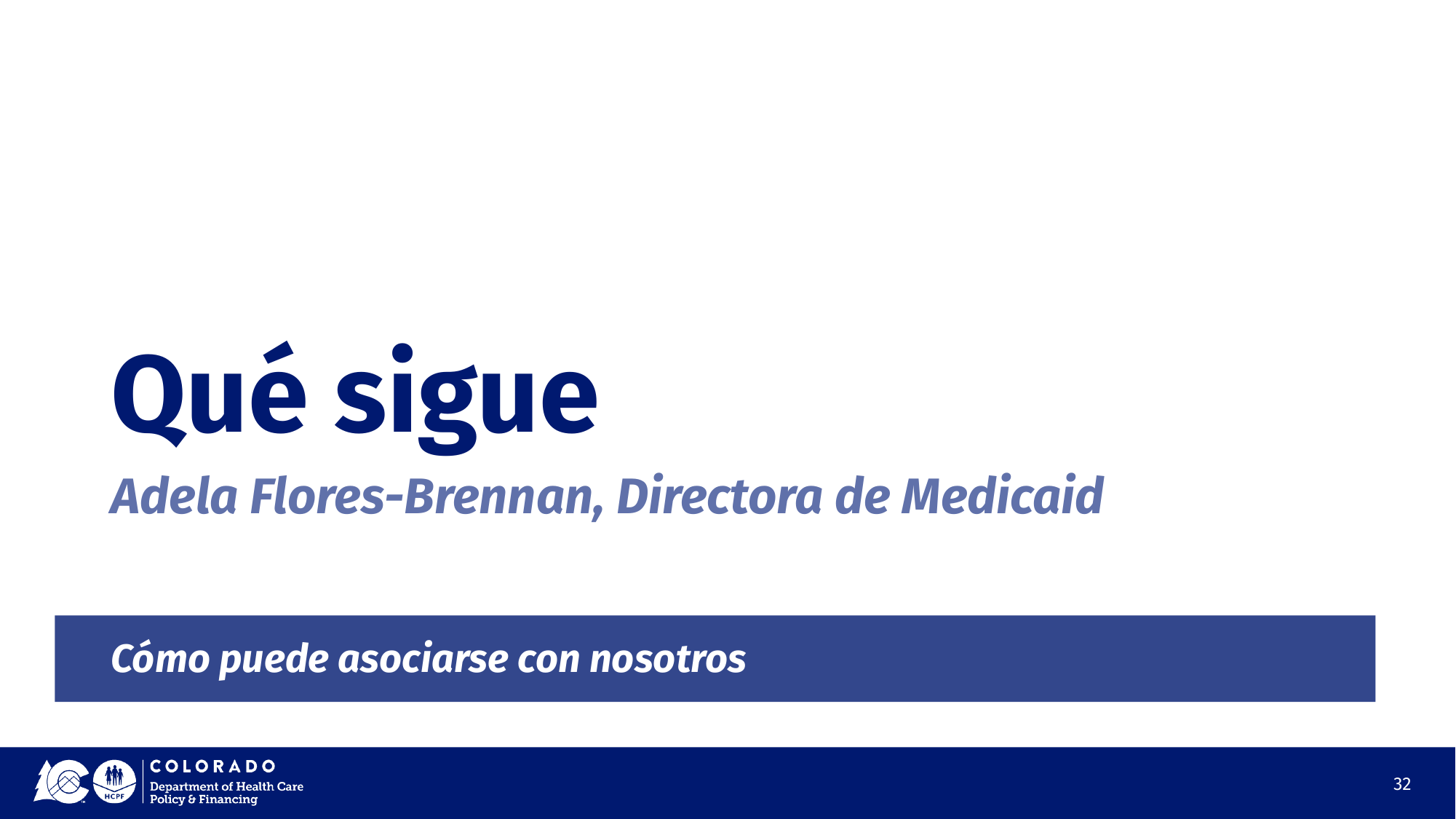

# Qué sigue
Adela Flores-Brennan, Directora de Medicaid

Cómo puede asociarse con nosotros

32